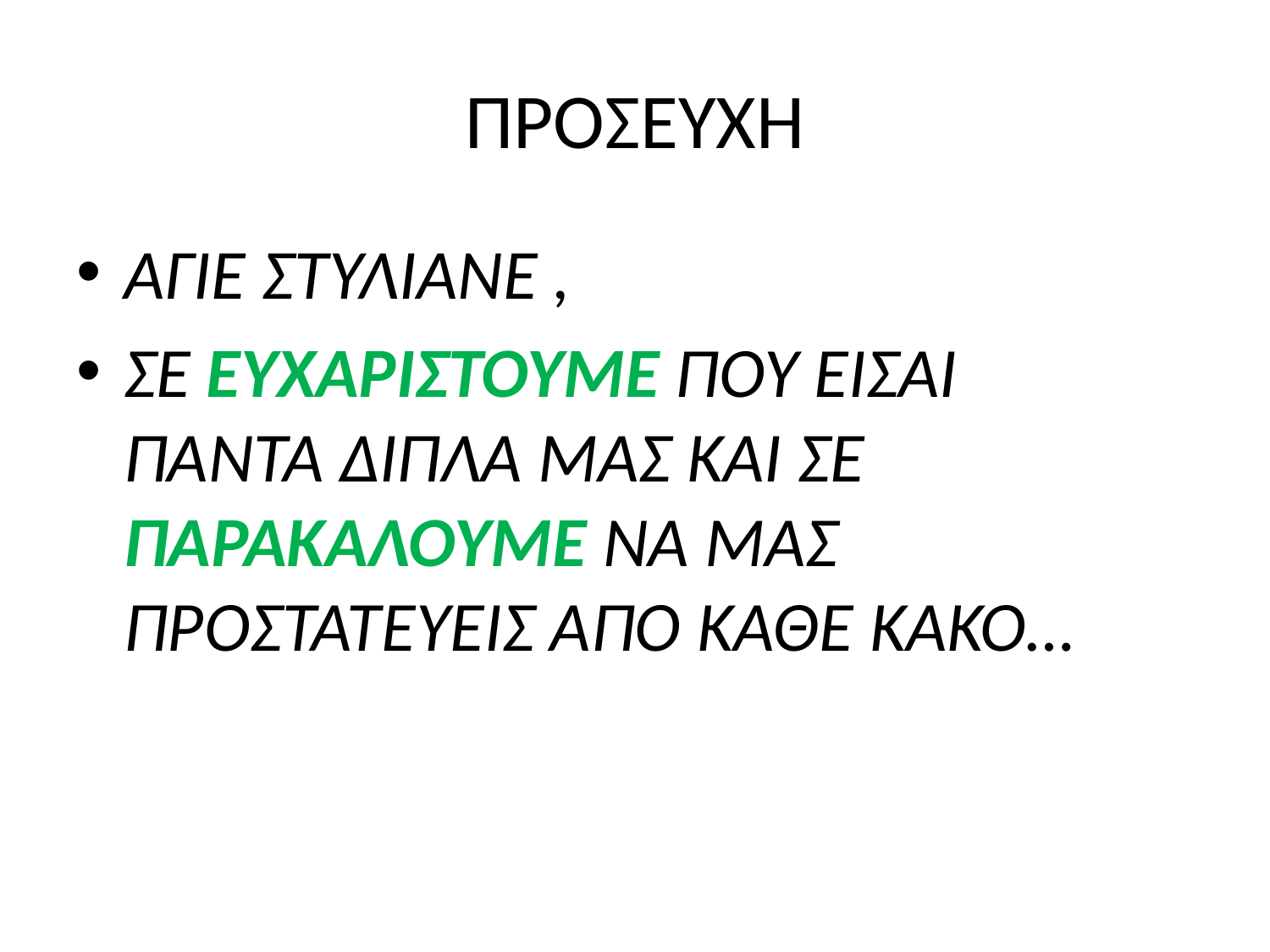

# ΠΡΟΣΕΥΧΗ
ΑΓΙΕ ΣΤΥΛΙΑΝΕ ,
ΣΕ ΕΥΧΑΡΙΣΤΟΥΜΕ ΠΟΥ ΕΙΣΑΙ ΠΑΝΤΑ ΔΙΠΛΑ ΜΑΣ ΚΑΙ ΣΕ ΠΑΡΑΚΑΛΟΥΜΕ ΝΑ ΜΑΣ ΠΡΟΣΤΑΤΕΥΕΙΣ ΑΠΟ ΚΑΘΕ ΚΑΚΟ…